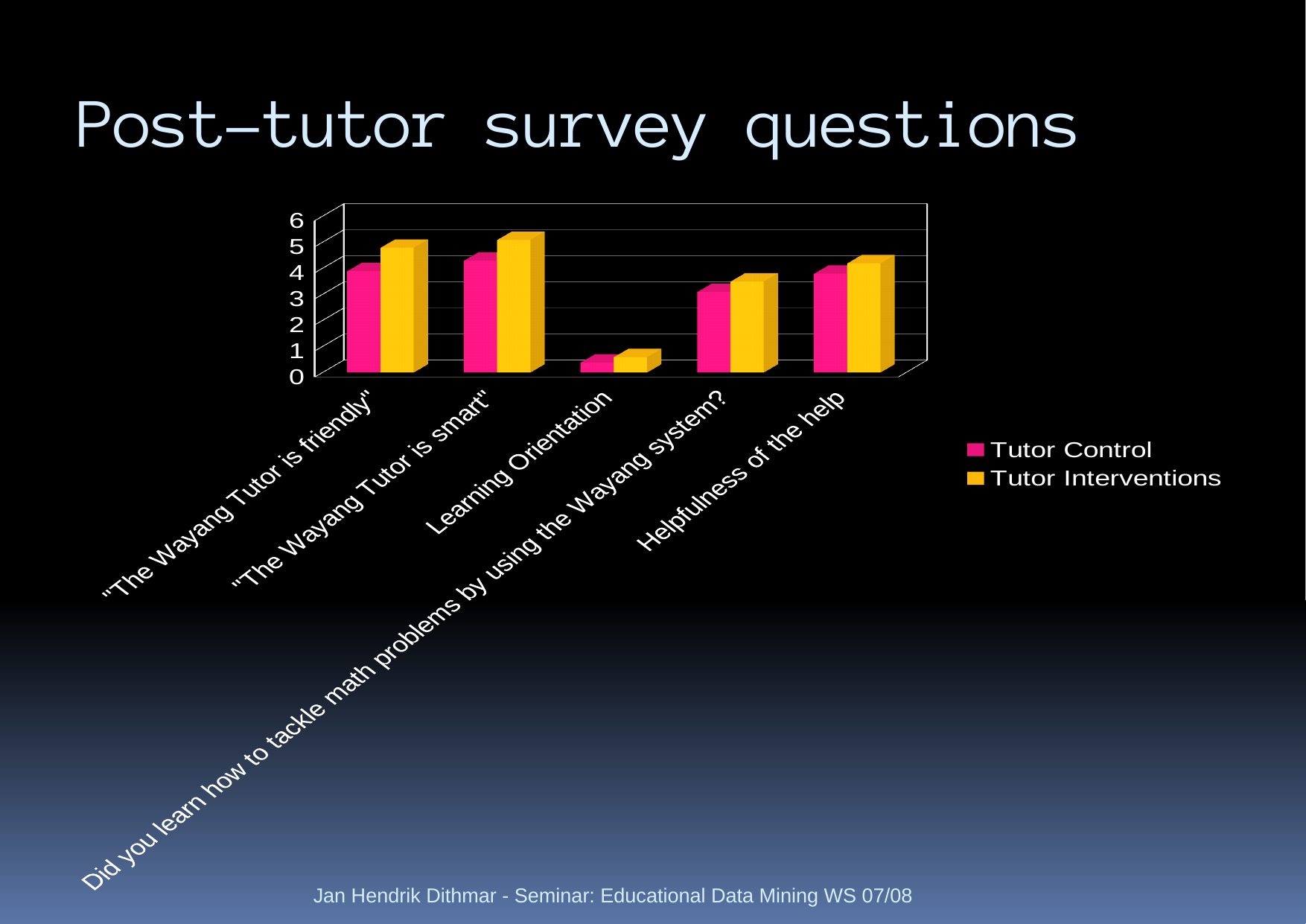

# Post-tutor survey questions

[unsupported chart]

Jan Hendrik Dithmar - Seminar: Educational Data Mining WS 07/08